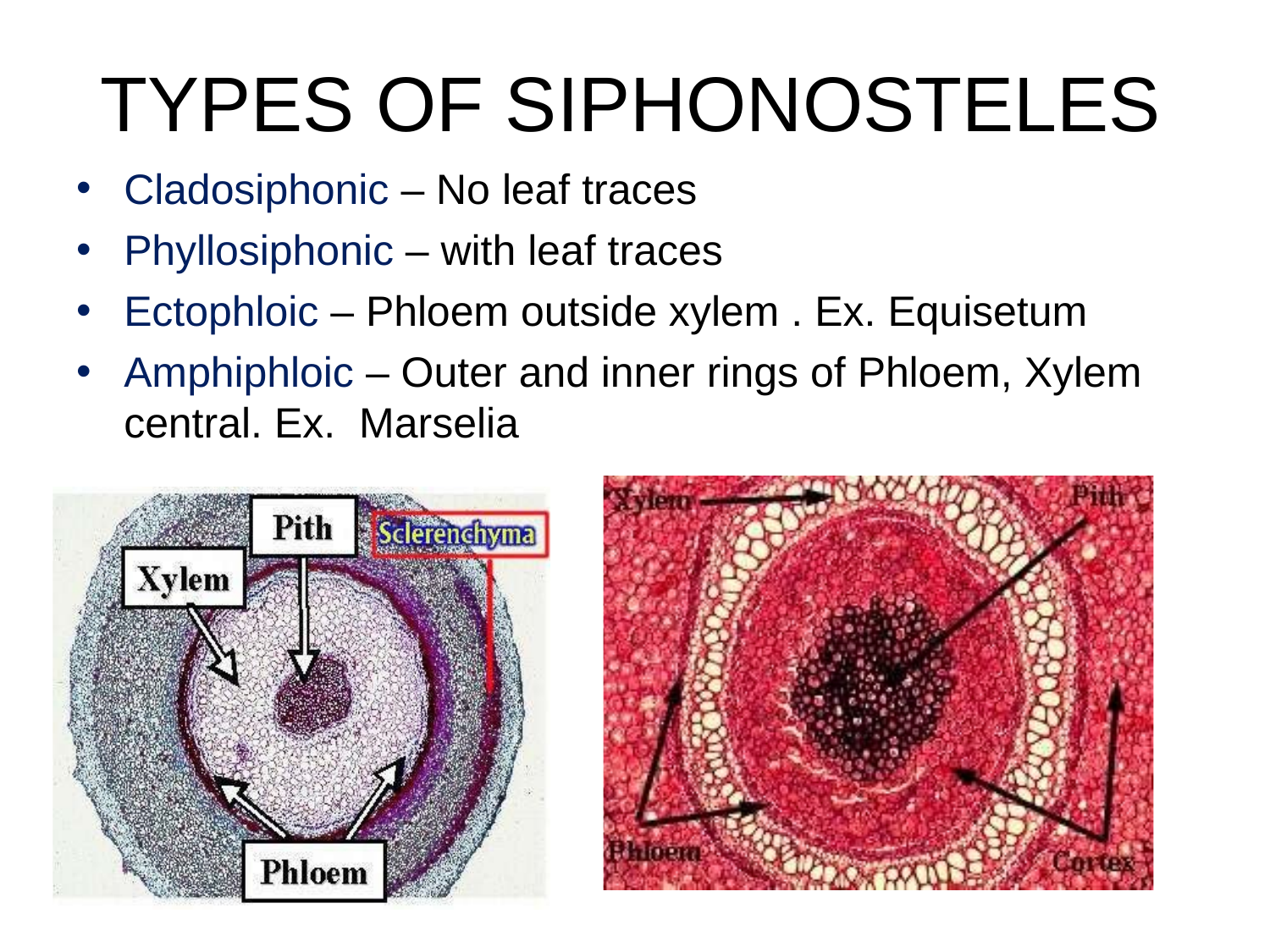

# TYPES OF SIPHONOSTELES
Cladosiphonic – No leaf traces
Phyllosiphonic – with leaf traces
Ectophloic – Phloem outside xylem . Ex. Equisetum
Amphiphloic – Outer and inner rings of Phloem, Xylem central. Ex.  Marselia